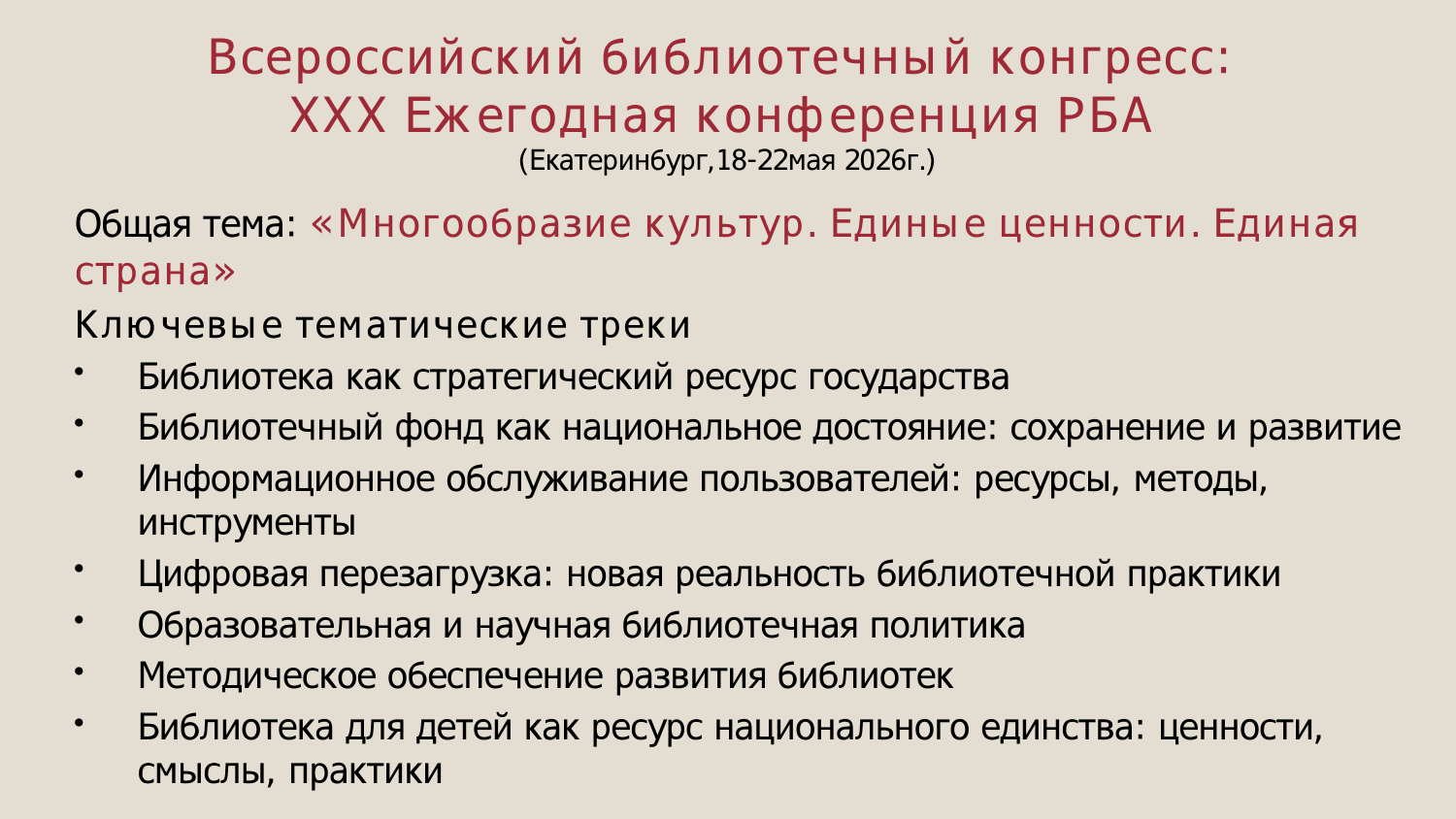

# Всероссийский библиотечный конгресс: XXX Ежегодная конференция РБА  (Екатеринбург,18-22мая 2026г.)
Общая тема: «Многообразие культур. Единые ценности. Единая страна»
Ключевые тематические треки
Библиотека как стратегический ресурс государства
Библиотечный фонд как национальное достояние: сохранение и развитие
Информационное обслуживание пользователей: ресурсы, методы, инструменты
Цифровая перезагрузка: новая реальность библиотечной практики
Образовательная и научная библиотечная политика
Методическое обеспечение развития библиотек
Библиотека для детей как ресурс национального единства: ценности, смыслы, практики